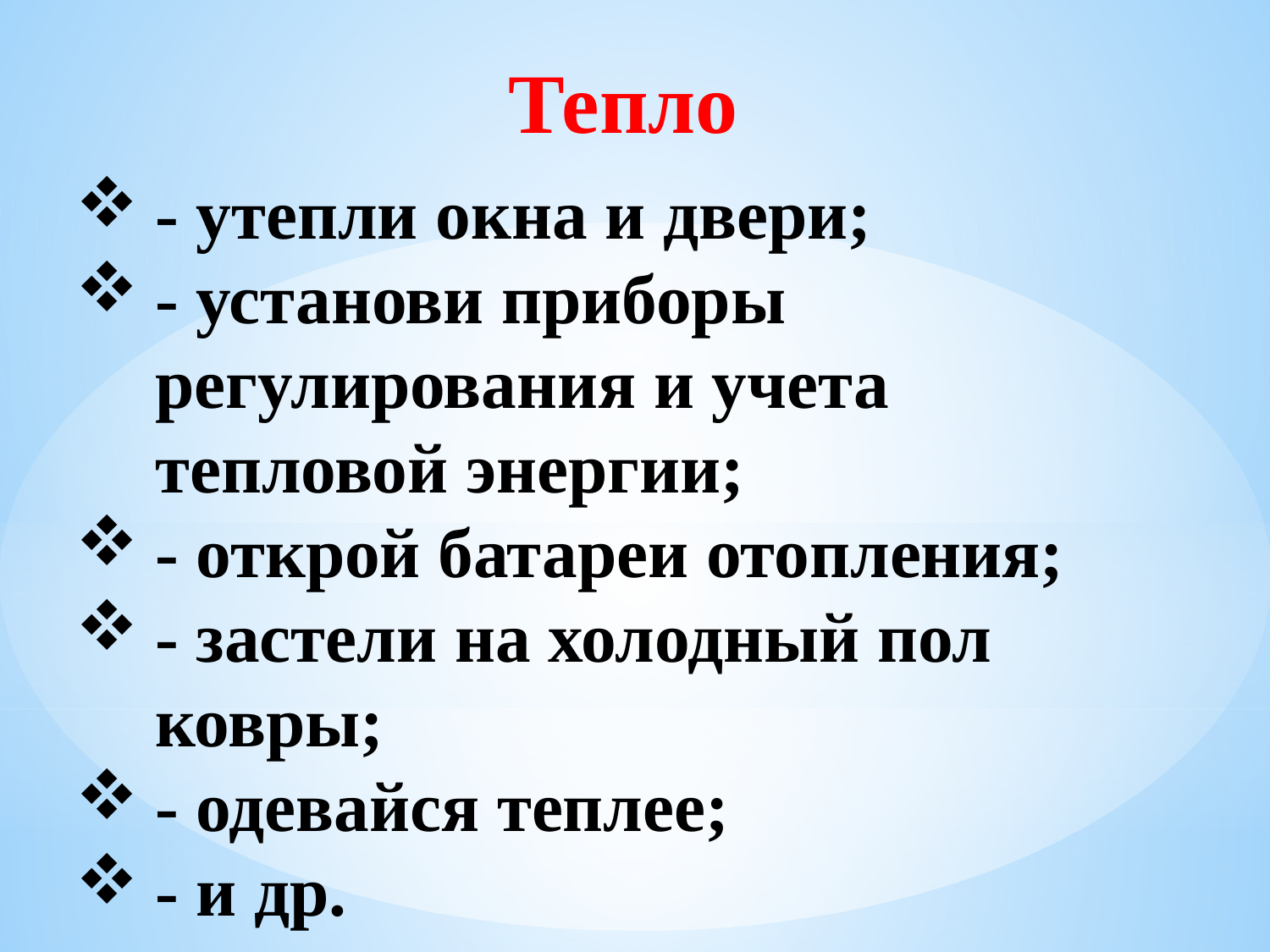

Тепло
- утепли окна и двери;
- установи приборы регулирования и учета тепловой энергии;
- открой батареи отопления;
- застели на холодный пол ковры;
- одевайся теплее;
- и др.